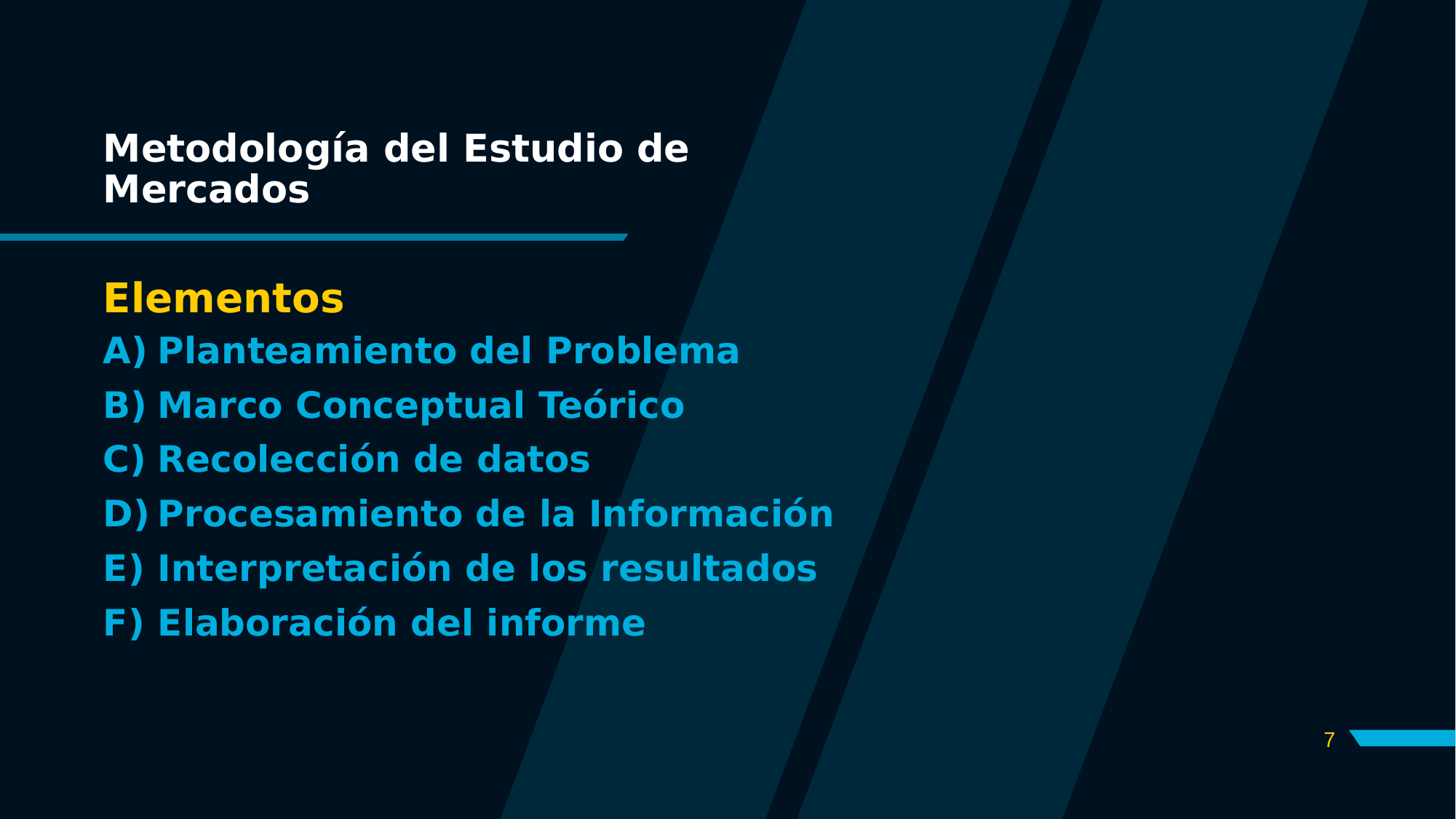

# Metodología del Estudio de Mercados
Elementos
Planteamiento del Problema
Marco Conceptual Teórico
Recolección de datos
Procesamiento de la Información
Interpretación de los resultados
Elaboración del informe

7